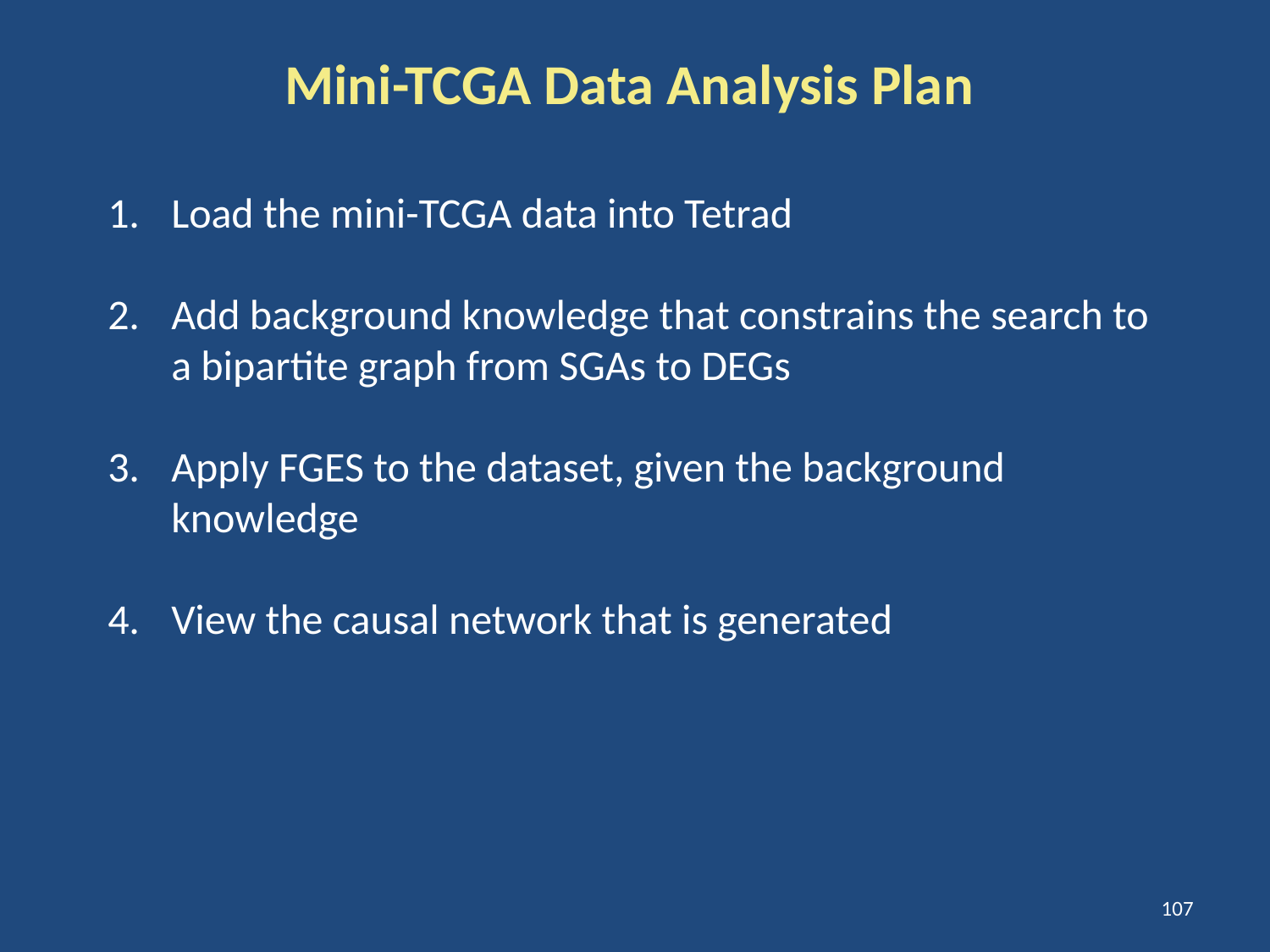

Mini-TCGA Data Analysis Plan
Load the mini-TCGA data into Tetrad

Add background knowledge that constrains the search to a bipartite graph from SGAs to DEGs

Apply FGES to the dataset, given the background knowledge

View the causal network that is generated

107